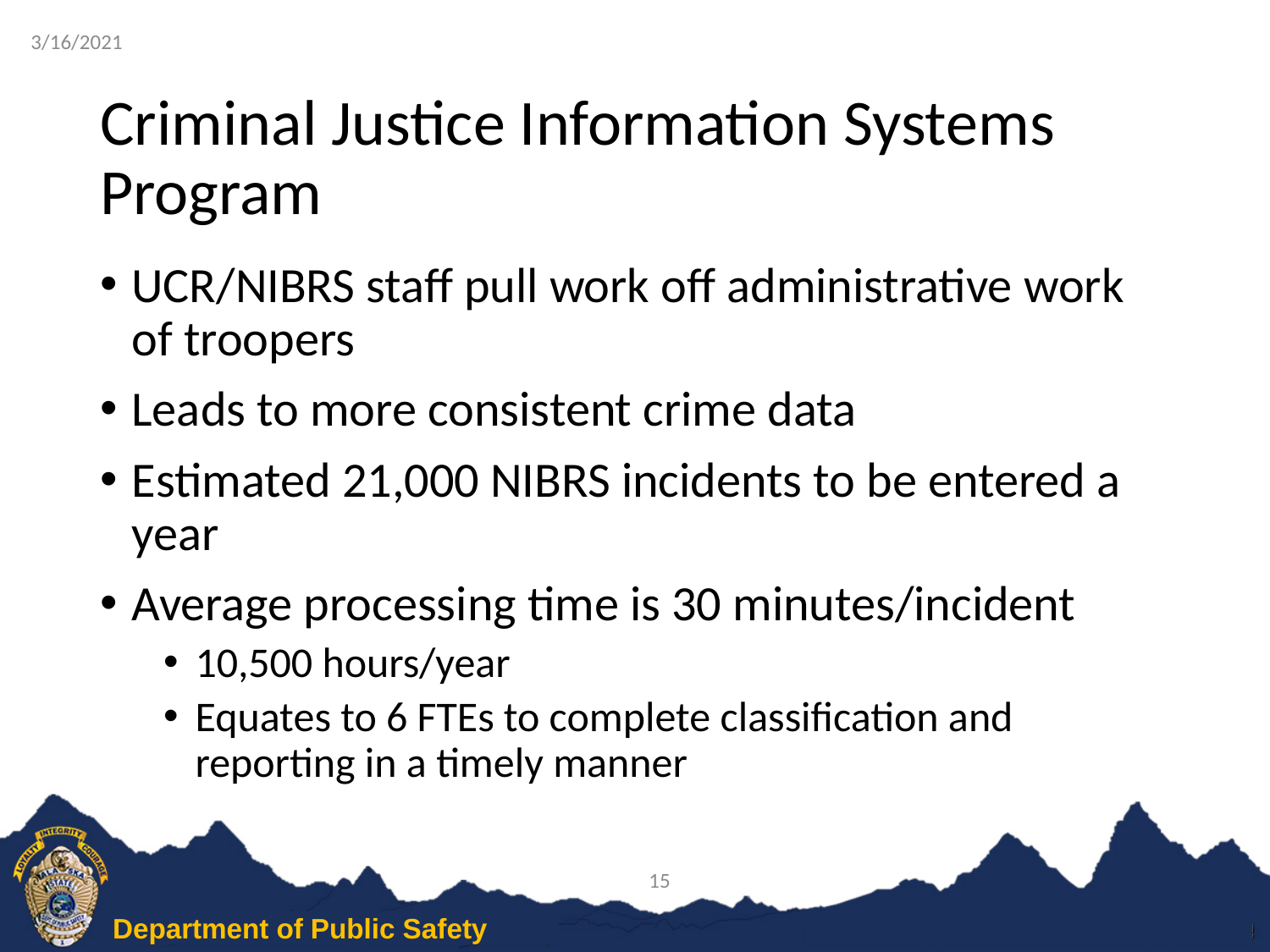

3/16/2021
# Criminal Justice Information Systems Program
UCR/NIBRS staff pull work off administrative work of troopers
Leads to more consistent crime data
Estimated 21,000 NIBRS incidents to be entered a year
Average processing time is 30 minutes/incident
10,500 hours/year
Equates to 6 FTEs to complete classification and reporting in a timely manner

15